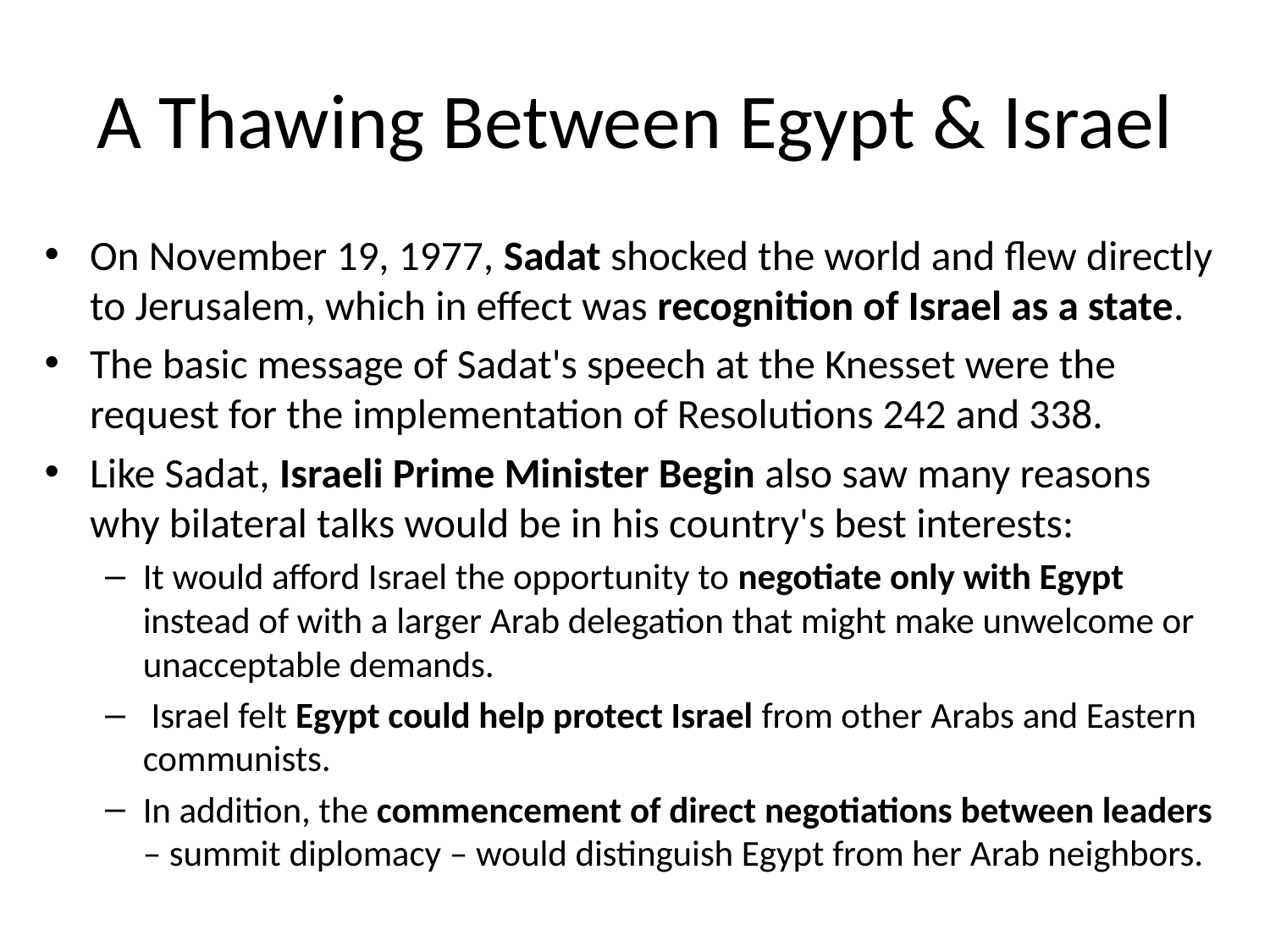

# A Thawing Between Egypt & Israel
On November 19, 1977, Sadat shocked the world and flew directly to Jerusalem, which in effect was recognition of Israel as a state.
The basic message of Sadat's speech at the Knesset were the request for the implementation of Resolutions 242 and 338.
Like Sadat, Israeli Prime Minister Begin also saw many reasons why bilateral talks would be in his country's best interests:
It would afford Israel the opportunity to negotiate only with Egypt instead of with a larger Arab delegation that might make unwelcome or unacceptable demands.
 Israel felt Egypt could help protect Israel from other Arabs and Eastern communists.
In addition, the commencement of direct negotiations between leaders – summit diplomacy – would distinguish Egypt from her Arab neighbors.